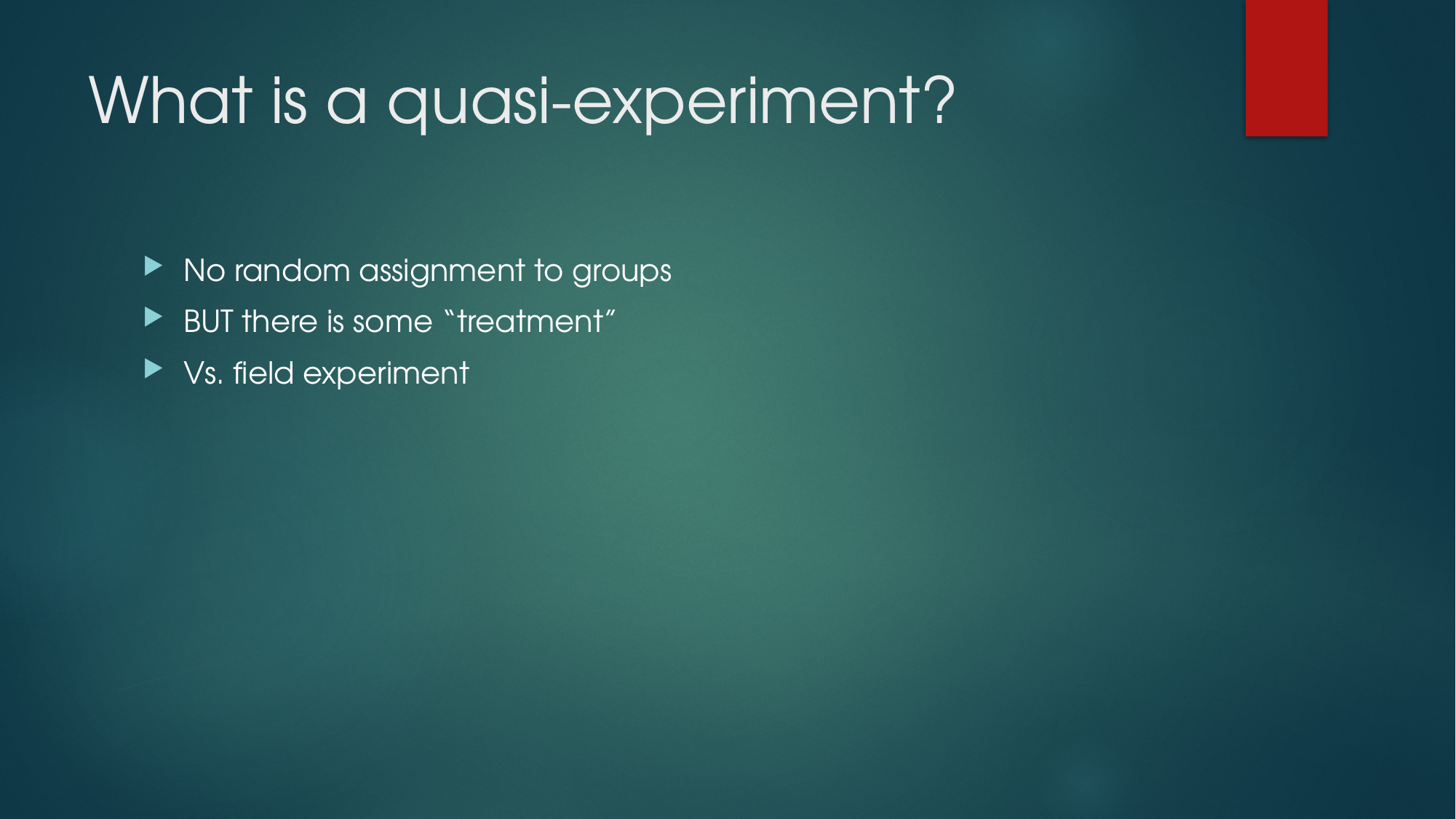

# What is a quasi-experiment?
No random assignment to groups
BUT there is some “treatment”
Vs. field experiment